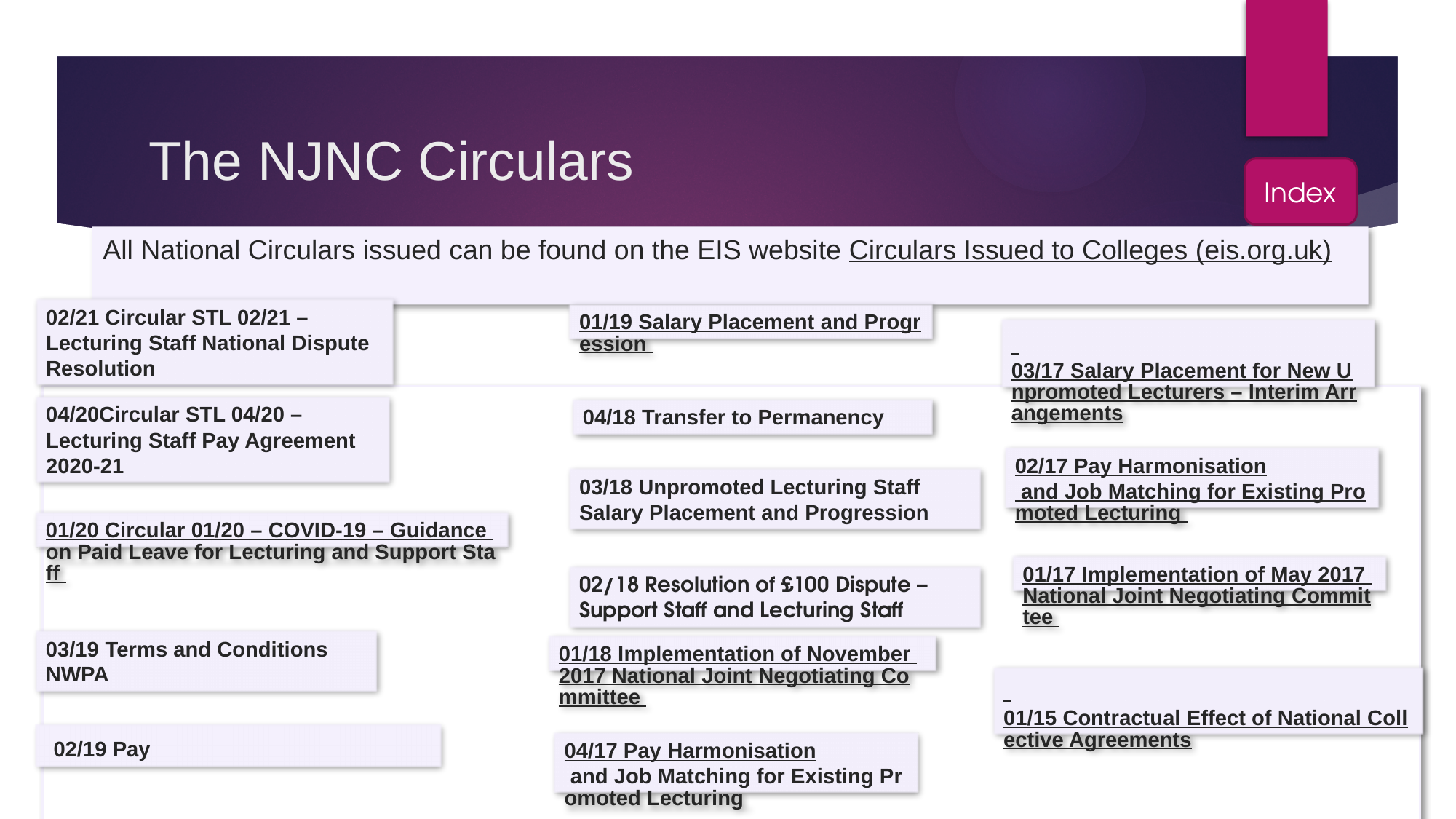

# The NJNC Circulars
Index
All National Circulars issued can be found on the EIS website Circulars Issued to Colleges (eis.org.uk)

02/21 Circular STL 02/21 – Lecturing Staff National Dispute Resolution
01/19 Salary Placement and Progression
 03/17 Salary Placement for New Unpromoted Lecturers – Interim Arrangements

04/20Circular STL 04/20 – Lecturing Staff Pay Agreement 2020-21
04/18 Transfer to Permanency
02/17 Pay Harmonisation and Job Matching for Existing Promoted Lecturing
03/18 Unpromoted Lecturing Staff Salary Placement and Progression
01/20 Circular 01/20 – COVID-19 – Guidance on Paid Leave for Lecturing and Support Staff
01/17 Implementation of May 2017 National Joint Negotiating Committee
02/18 Resolution of £100 Dispute – Support Staff and Lecturing Staff
03/19 Terms and Conditions NWPA
01/18 Implementation of November 2017 National Joint Negotiating Committee
 01/15 Contractual Effect of National Collective Agreements
 02/19 Pay
04/17 Pay Harmonisation and Job Matching for Existing Promoted Lecturing